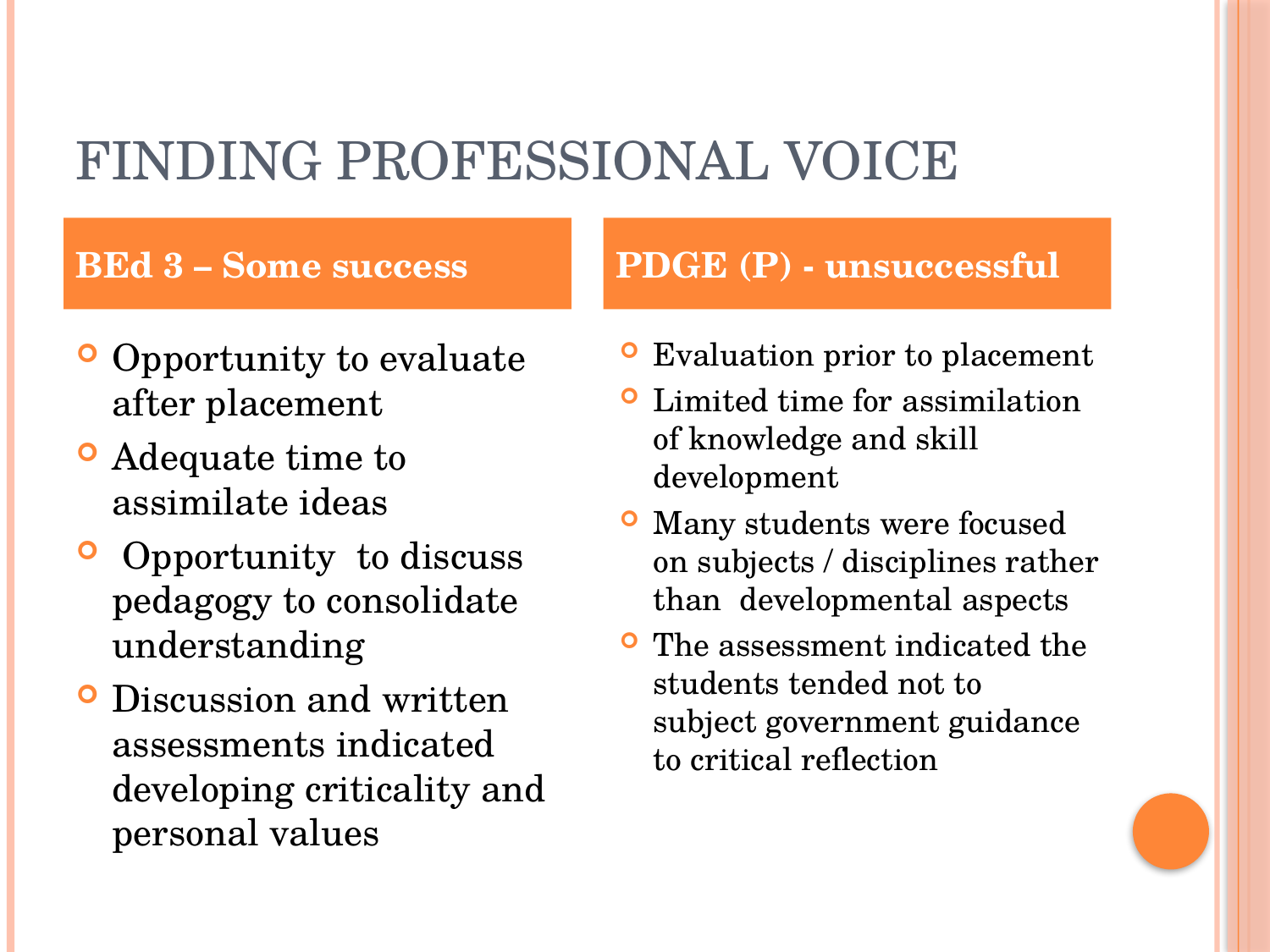

# Finding Professional Voice
BEd 3 – Some success
PDGE (P) - unsuccessful
Opportunity to evaluate after placement
Adequate time to assimilate ideas
 Opportunity  to discuss pedagogy to consolidate understanding
Discussion and written assessments indicated developing criticality and personal values

Evaluation prior to placement
Limited time for assimilation of knowledge and skill development
Many students were focused on subjects / disciplines rather than  developmental aspects
The assessment indicated the students tended not to  subject government guidance to critical reflection